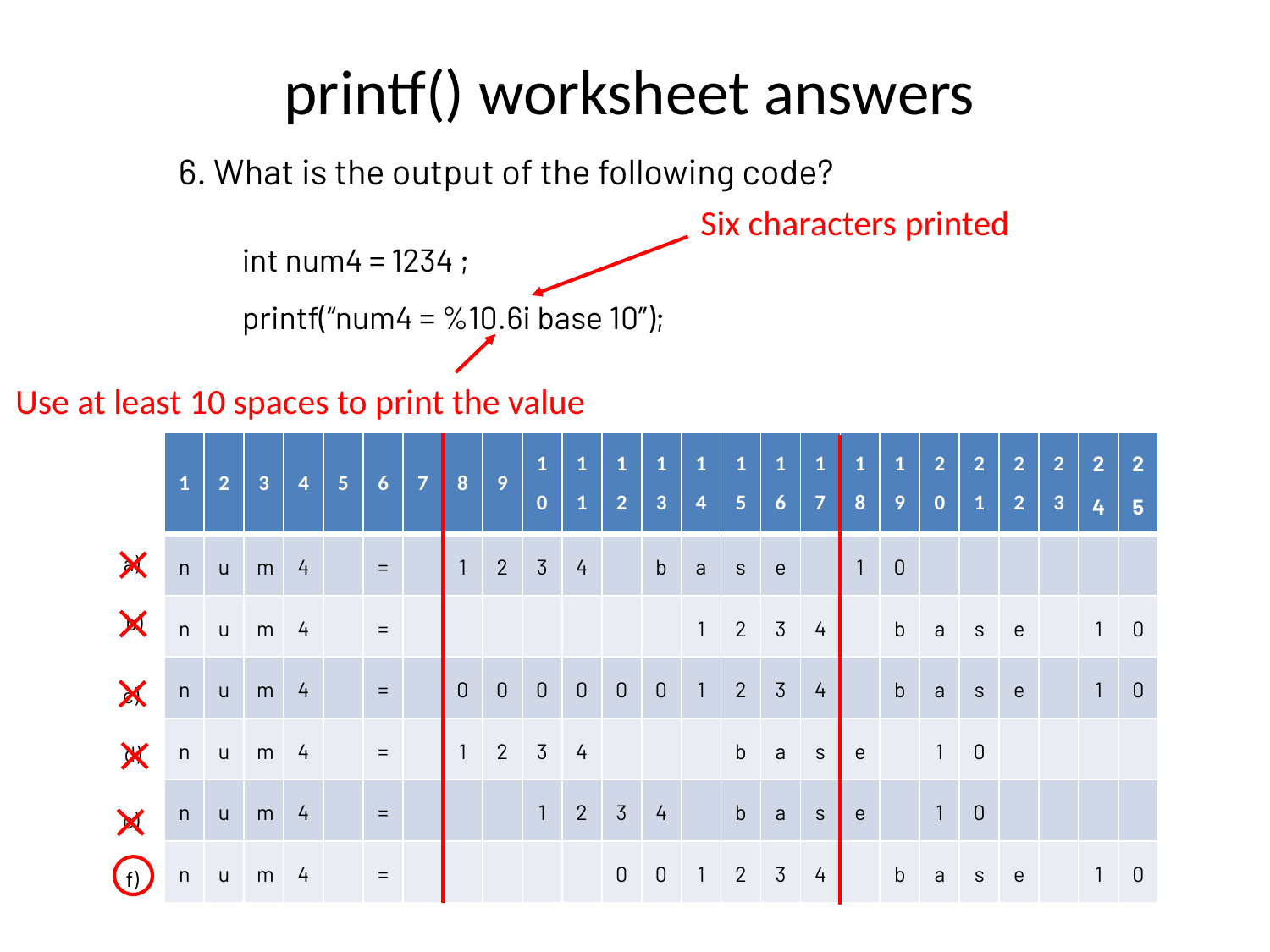

# printf() worksheet answers
6. What is the output of the following code?

int num4 = 1234 ;
printf(“num4 = %10.6i base 10”);
Six characters printed
Use at least 10 spaces to print the value
| 1 | 2 | 3 | 4 | 5 | 6 | 7 | 8 | 9 | 1 0 | 1 1 | 1 2 | 1 3 | 1 4 | 1 5 | 1 6 | 1 7 | 1 8 | 1 9 | 2 0 | 2 1 | 2 2 | 2 3 | 2 4 | 2 5 |
| --- | --- | --- | --- | --- | --- | --- | --- | --- | --- | --- | --- | --- | --- | --- | --- | --- | --- | --- | --- | --- | --- | --- | --- | --- |
| n | u | m | 4 |  | = |  | 1 | 2 | 3 | 4 |  | b | a | s | e |  | 1 | 0 |  |  |  |  |  |  |
| n | u | m | 4 |  | = |  |  |  |  |  |  |  | 1 | 2 | 3 | 4 |  | b | a | s | e |  | 1 | 0 |
| n | u | m | 4 |  | = |  | 0 | 0 | 0 | 0 | 0 | 0 | 1 | 2 | 3 | 4 |  | b | a | s | e |  | 1 | 0 |
| n | u | m | 4 |  | = |  | 1 | 2 | 3 | 4 |  |  |  | b | a | s | e |  | 1 | 0 |  |  |  |  |
| n | u | m | 4 |  | = |  |  |  | 1 | 2 | 3 | 4 |  | b | a | s | e |  | 1 | 0 |  |  |  |  |
| n | u | m | 4 |  | = |  |  |  |  |  | 0 | 0 | 1 | 2 | 3 | 4 |  | b | a | s | e |  | 1 | 0 |
a)
b)
c)
d)
e)

f)